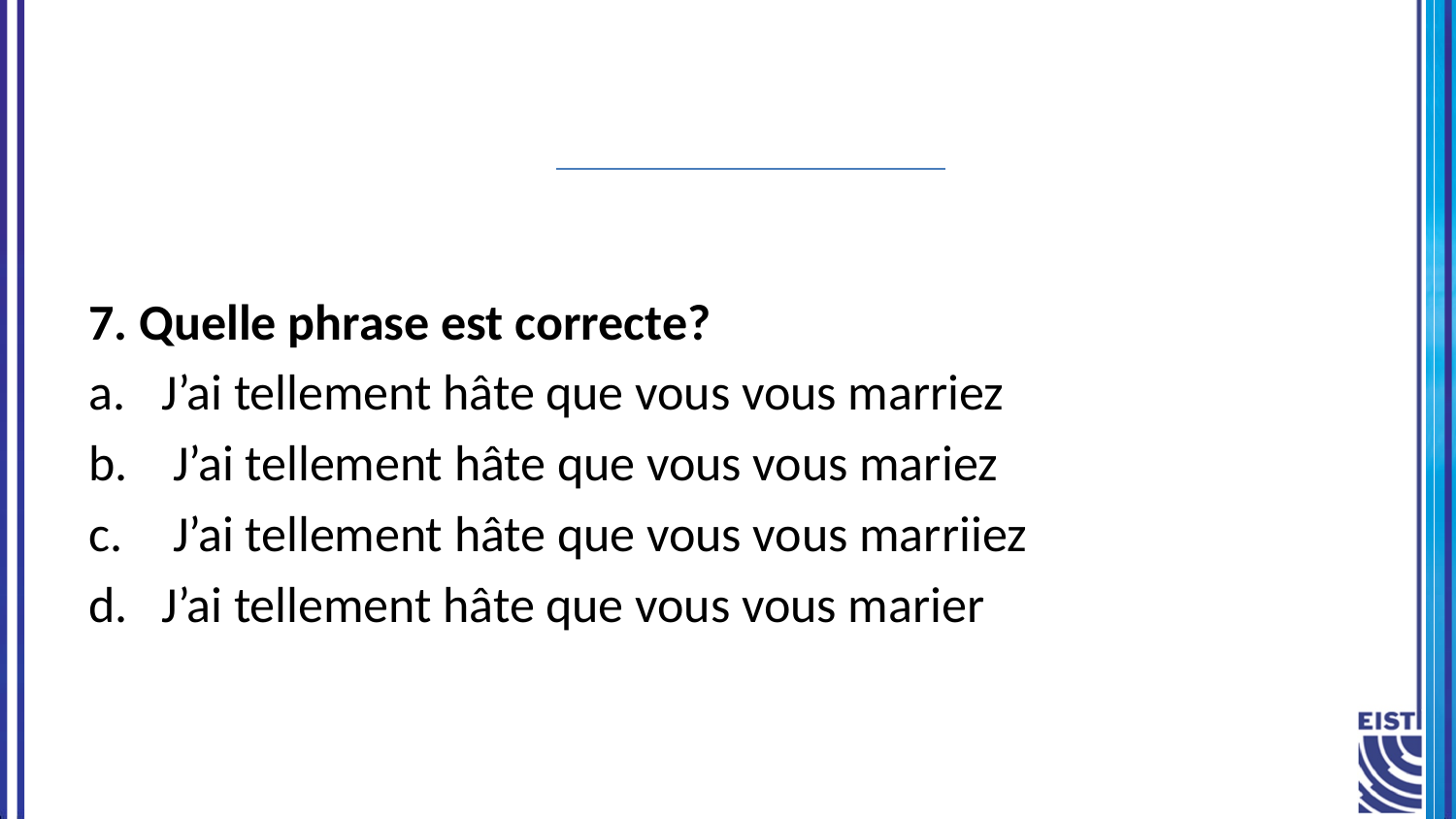

#
7. Quelle phrase est correcte?
J’ai tellement hâte que vous vous marriez
 J’ai tellement hâte que vous vous mariez
 J’ai tellement hâte que vous vous marriiez
J’ai tellement hâte que vous vous marier